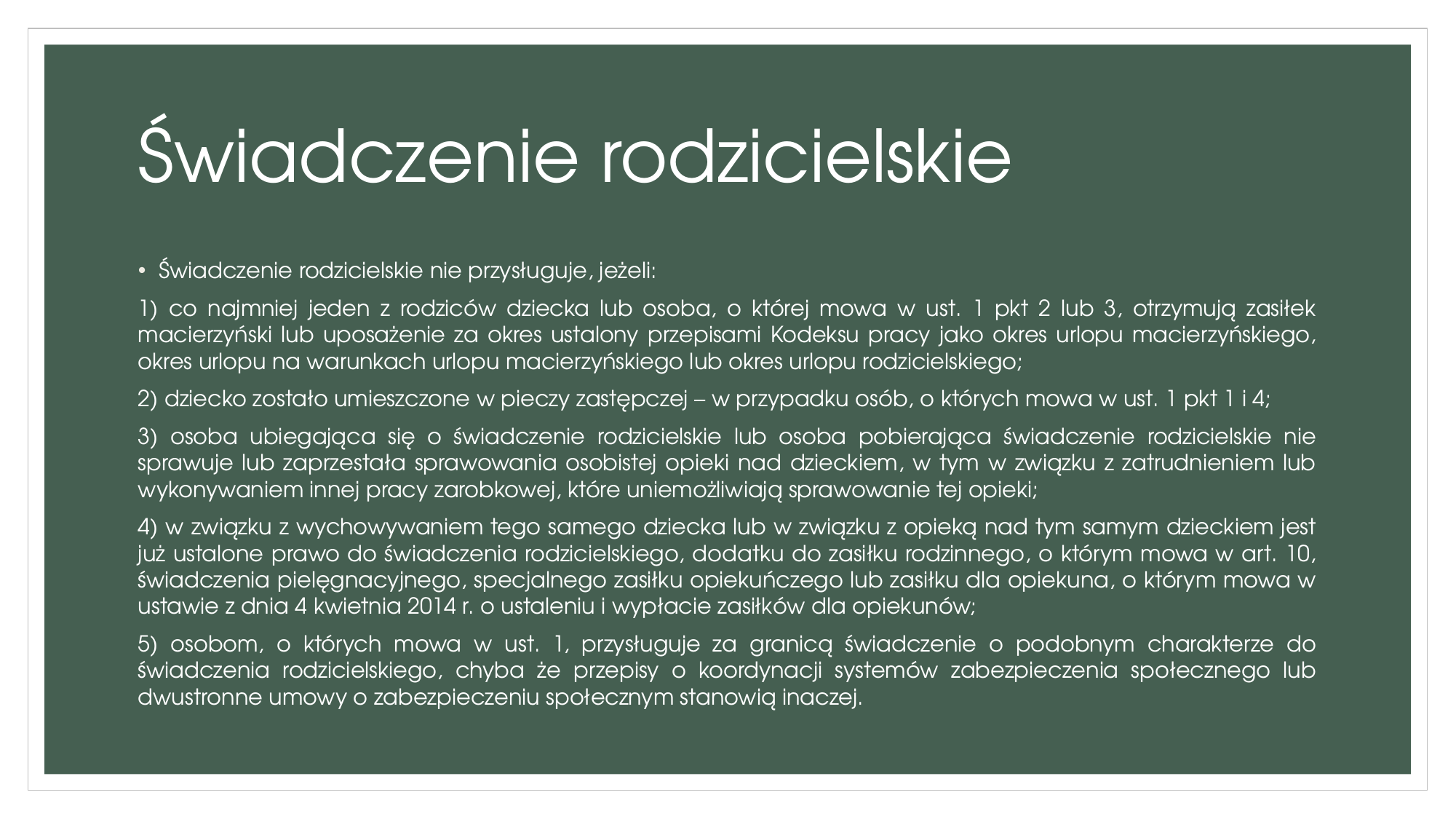

# Świadczenie rodzicielskie
Świadczenie rodzicielskie nie przysługuje, jeżeli:
1) co najmniej jeden z rodziców dziecka lub osoba, o której mowa w ust. 1 pkt 2 lub 3, otrzymują zasiłek macierzyński lub uposażenie za okres ustalony przepisami Kodeksu pracy jako okres urlopu macierzyńskiego, okres urlopu na warunkach urlopu macierzyńskiego lub okres urlopu rodzicielskiego;
2) dziecko zostało umieszczone w pieczy zastępczej – w przypadku osób, o których mowa w ust. 1 pkt 1 i 4;
3) osoba ubiegająca się o świadczenie rodzicielskie lub osoba pobierająca świadczenie rodzicielskie nie sprawuje lub zaprzestała sprawowania osobistej opieki nad dzieckiem, w tym w związku z zatrudnieniem lub wykonywaniem innej pracy zarobkowej, które uniemożliwiają sprawowanie tej opieki;
4) w związku z wychowywaniem tego samego dziecka lub w związku z opieką nad tym samym dzieckiem jest już ustalone prawo do świadczenia rodzicielskiego, dodatku do zasiłku rodzinnego, o którym mowa w art. 10, świadczenia pielęgnacyjnego, specjalnego zasiłku opiekuńczego lub zasiłku dla opiekuna, o którym mowa w ustawie z dnia 4 kwietnia 2014 r. o ustaleniu i wypłacie zasiłków dla opiekunów;
5) osobom, o których mowa w ust. 1, przysługuje za granicą świadczenie o podobnym charakterze do świadczenia rodzicielskiego, chyba że przepisy o koordynacji systemów zabezpieczenia społecznego lub dwustronne umowy o zabezpieczeniu społecznym stanowią inaczej.